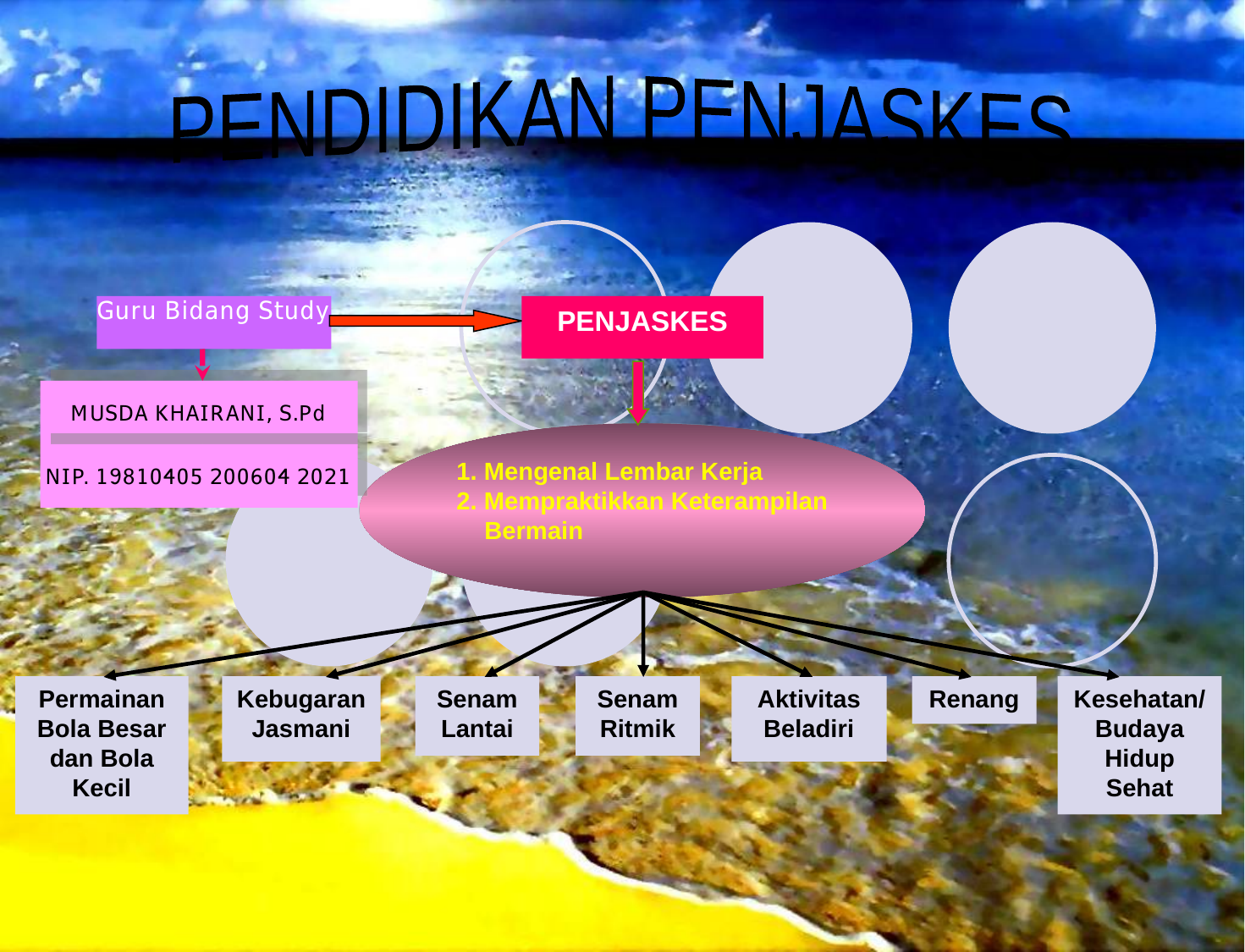

PENDIDIKAN PENJASKES

Guru Bidang Study

PENJASKES

MUSDA KHAIRANI, S.Pd
1. Mengenal Lembar Kerja
2. Mempraktikkan Keterampilan
    Bermain

NIP. 19810405 200604 2021

Permainan Bola Besar dan Bola Kecil
Kebugaran Jasmani
Senam Lantai
Senam Ritmik
Aktivitas Beladiri
Renang
Kesehatan/ Budaya Hidup Sehat